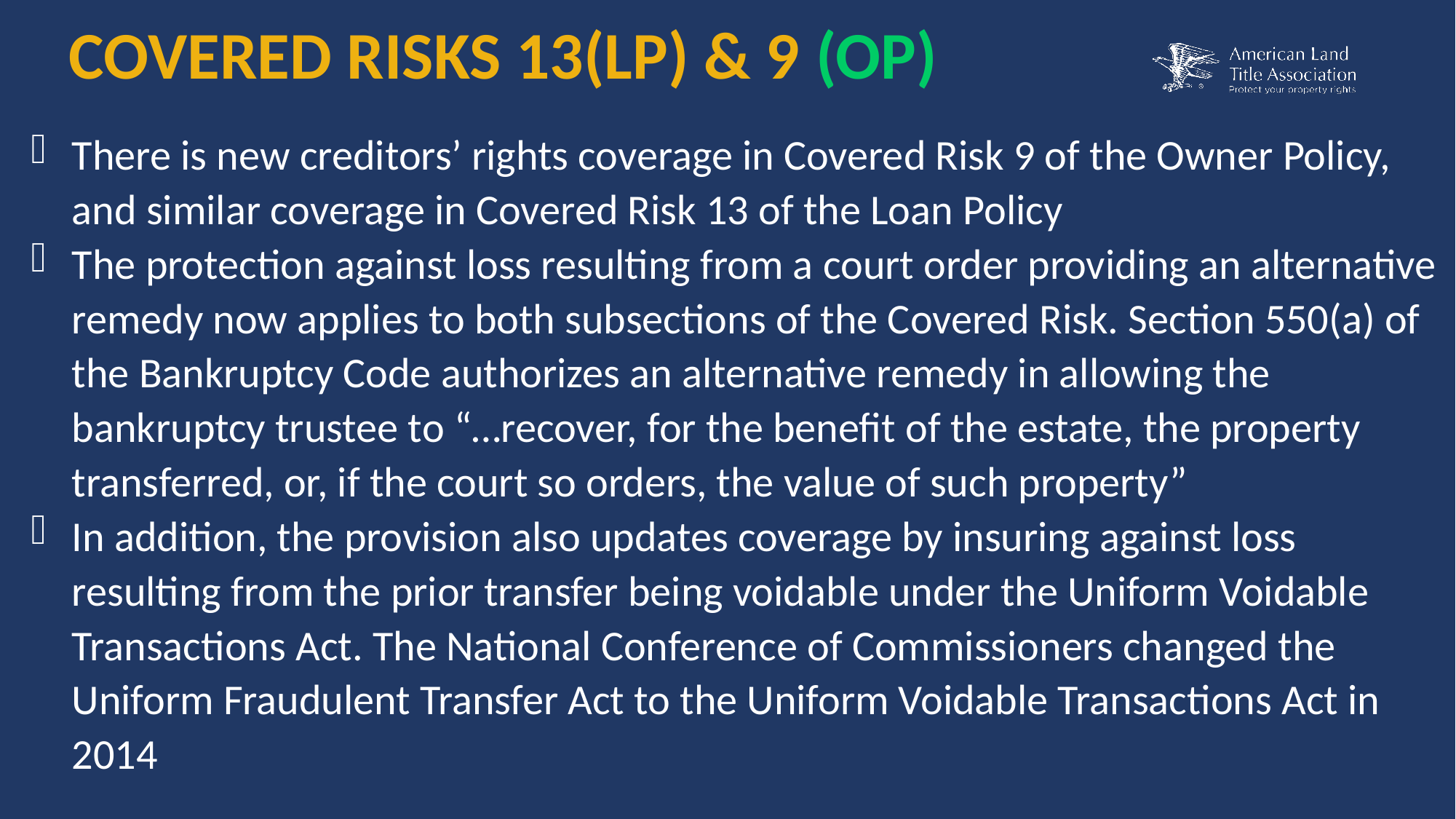

COVERED RISKS 13(LP) & 9 (OP)
There is new creditors’ rights coverage in Covered Risk 9 of the Owner Policy, and similar coverage in Covered Risk 13 of the Loan Policy
The protection against loss resulting from a court order providing an alternative remedy now applies to both subsections of the Covered Risk. Section 550(a) of the Bankruptcy Code authorizes an alternative remedy in allowing the bankruptcy trustee to “…recover, for the benefit of the estate, the property transferred, or, if the court so orders, the value of such property”
In addition, the provision also updates coverage by insuring against loss resulting from the prior transfer being voidable under the Uniform Voidable Transactions Act. The National Conference of Commissioners changed the Uniform Fraudulent Transfer Act to the Uniform Voidable Transactions Act in 2014